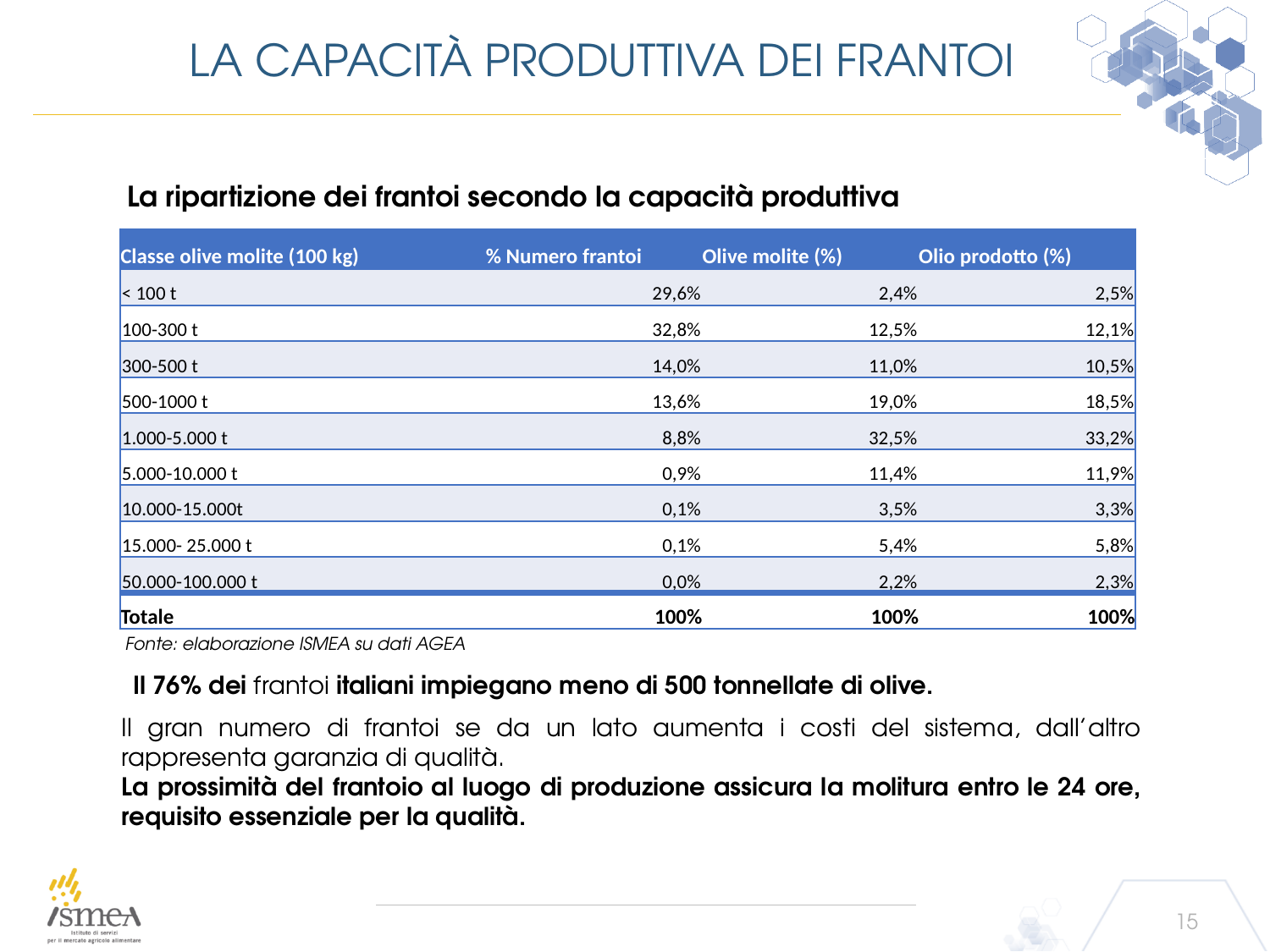

# La capacità produttiva dei frantoi
La ripartizione dei frantoi secondo la capacità produttiva
| Classe olive molite (100 kg) | % Numero frantoi | Olive molite (%) | Olio prodotto (%) |
| --- | --- | --- | --- |
| < 100 t | 29,6% | 2,4% | 2,5% |
| 100-300 t | 32,8% | 12,5% | 12,1% |
| 300-500 t | 14,0% | 11,0% | 10,5% |
| 500-1000 t | 13,6% | 19,0% | 18,5% |
| 1.000-5.000 t | 8,8% | 32,5% | 33,2% |
| 5.000-10.000 t | 0,9% | 11,4% | 11,9% |
| 10.000-15.000t | 0,1% | 3,5% | 3,3% |
| 15.000- 25.000 t | 0,1% | 5,4% | 5,8% |
| 50.000-100.000 t | 0,0% | 2,2% | 2,3% |
| Totale | 100% | 100% | 100% |
Fonte: elaborazione ISMEA su dati AGEA
Il 76% dei frantoi italiani impiegano meno di 500 tonnellate di olive.
Il gran numero di frantoi se da un lato aumenta i costi del sistema, dall’altro rappresenta garanzia di qualità.
La prossimità del frantoio al luogo di produzione assicura la molitura entro le 24 ore, requisito essenziale per la qualità.
15